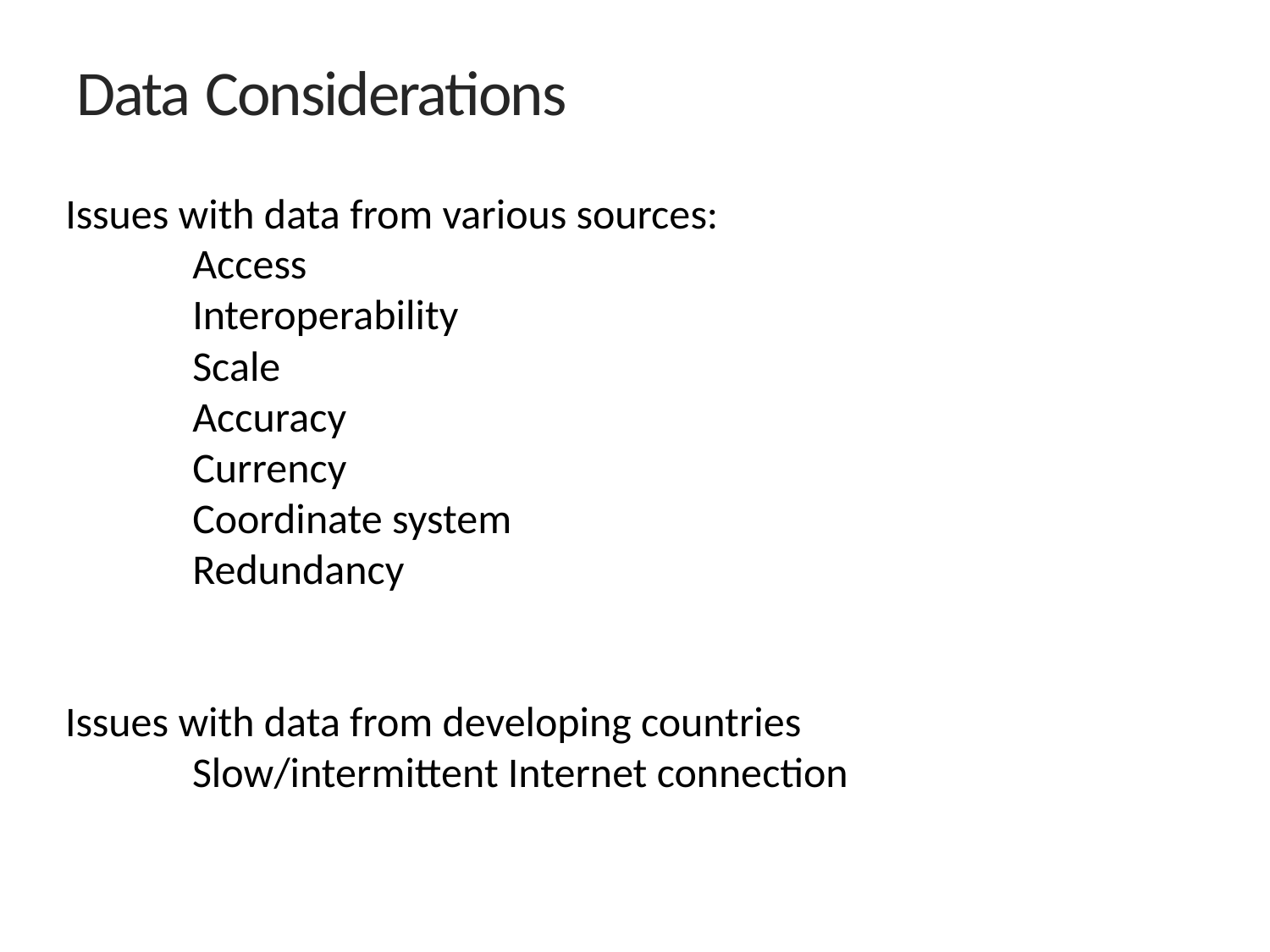

Data Considerations
Issues with data from various sources:
	Access
	Interoperability
	Scale
	Accuracy
	Currency
	Coordinate system
	Redundancy

Issues with data from developing countries
	Slow/intermittent Internet connection